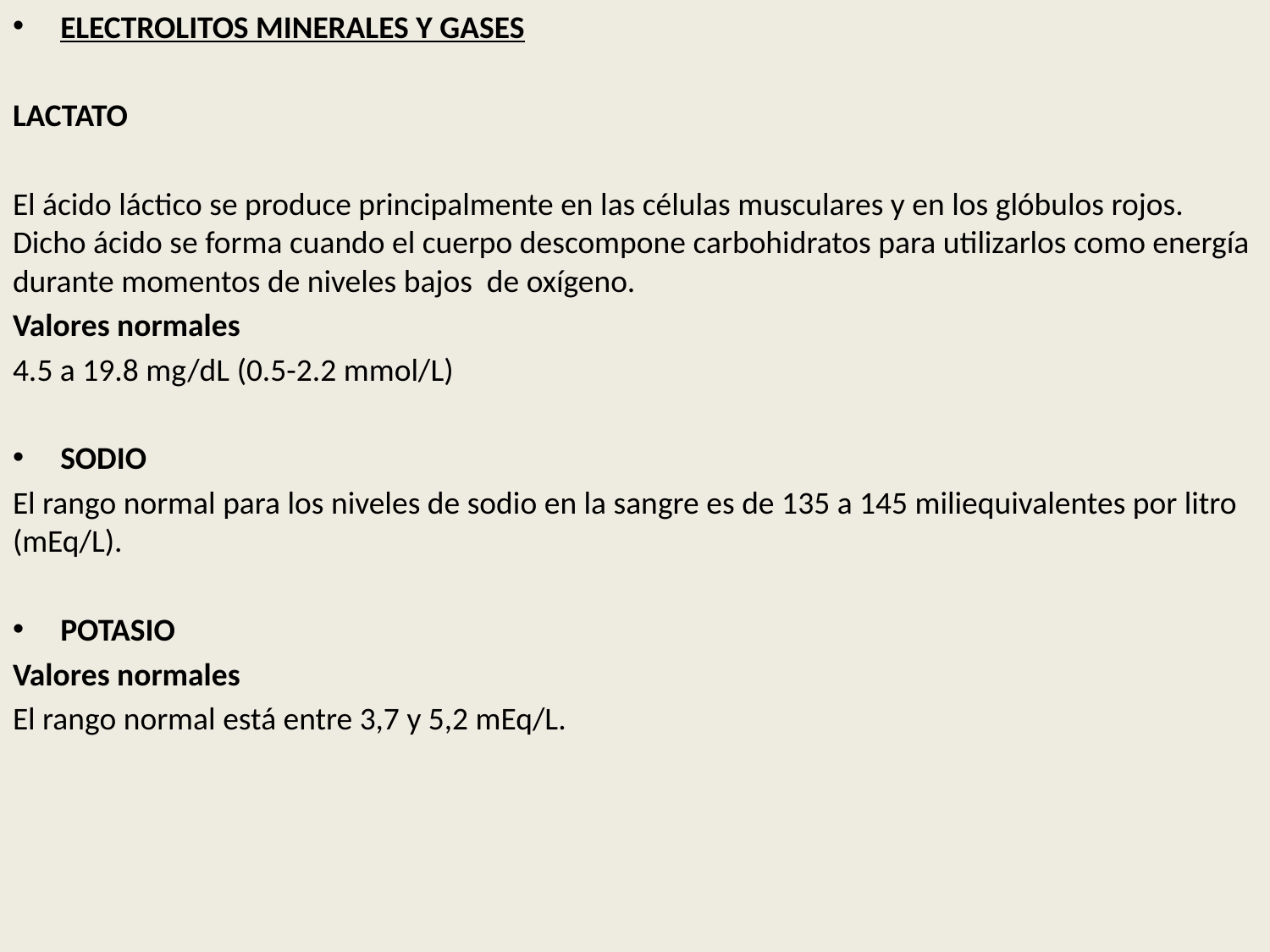

ELECTROLITOS MINERALES Y GASES

LACTATO

El ácido láctico se produce principalmente en las células musculares y en los glóbulos rojos. Dicho ácido se forma cuando el cuerpo descompone carbohidratos para utilizarlos como energía durante momentos de niveles bajos  de oxígeno.
Valores normales
4.5 a 19.8 mg/dL (0.5-2.2 mmol/L)

SODIO
El rango normal para los niveles de sodio en la sangre es de 135 a 145 miliequivalentes por litro (mEq/L).

POTASIO
Valores normales
El rango normal está entre 3,7 y 5,2 mEq/L.